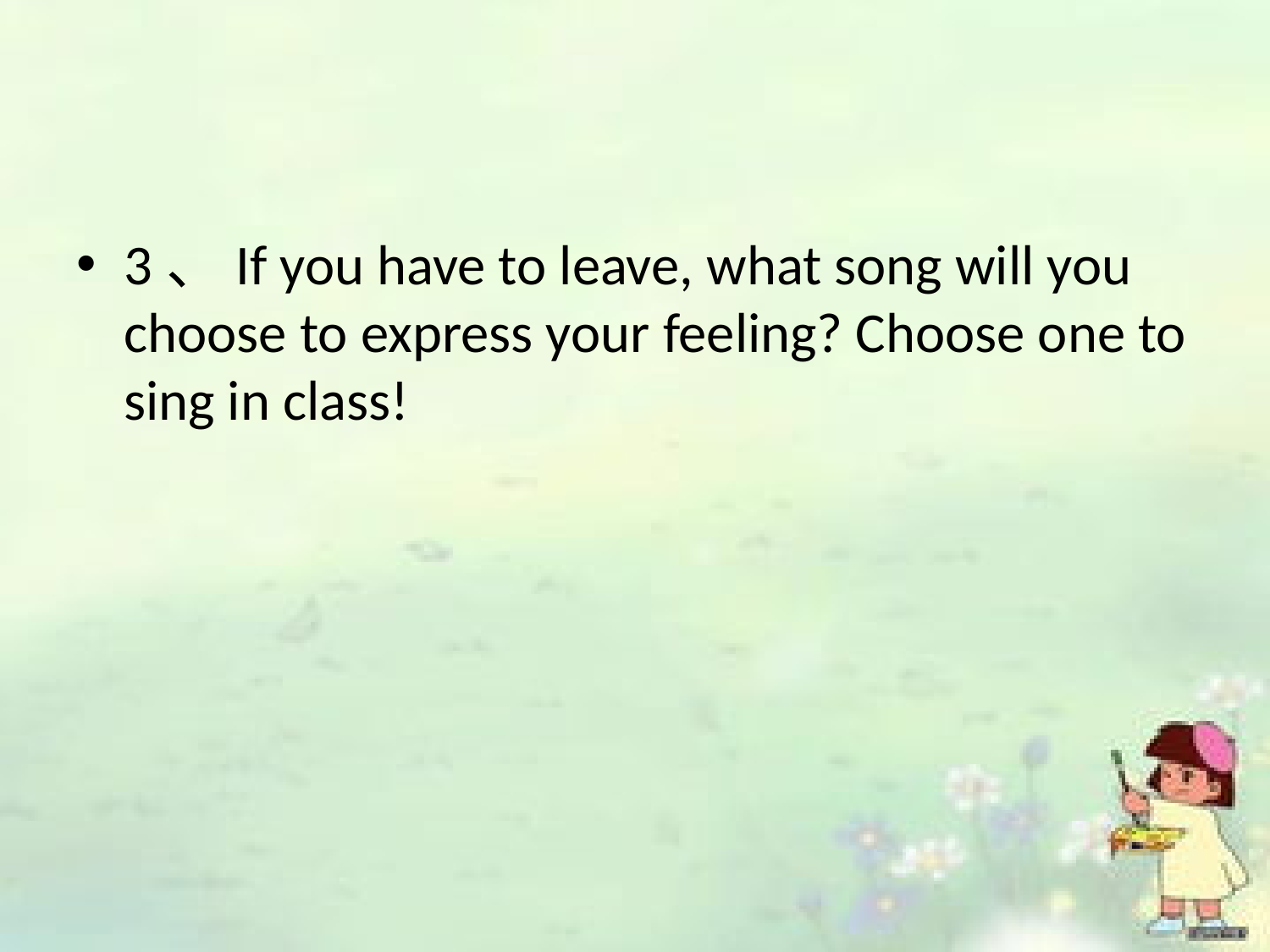

#
3、If you have to leave, what song will you choose to express your feeling? Choose one to sing in class!